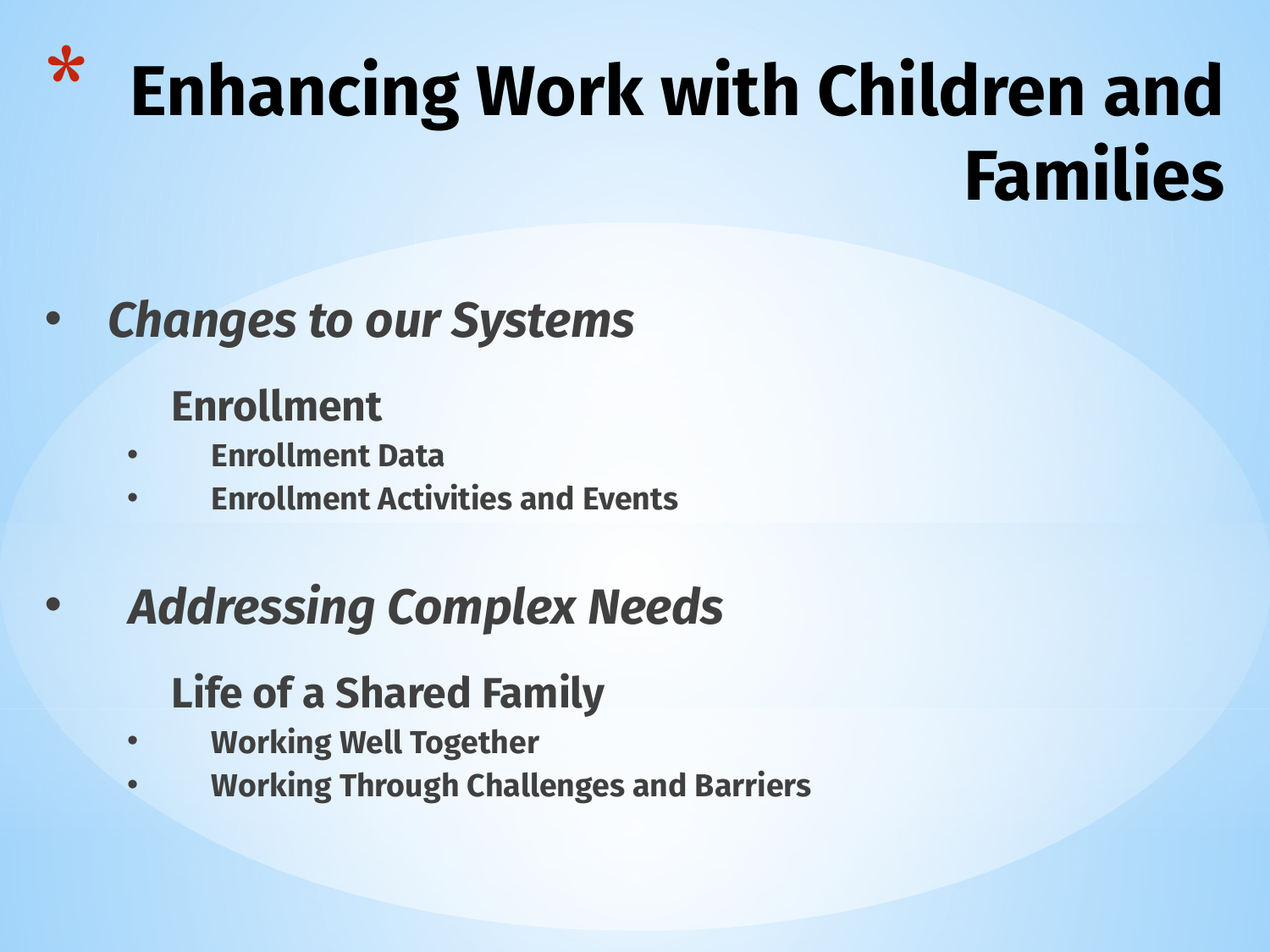

# Enhancing Work with Children and Families

Changes to our Systems

	Enrollment
Enrollment Data
Enrollment Activities and Events

Addressing Complex Needs

	Life of a Shared Family
Working Well Together
Working Through Challenges and Barriers